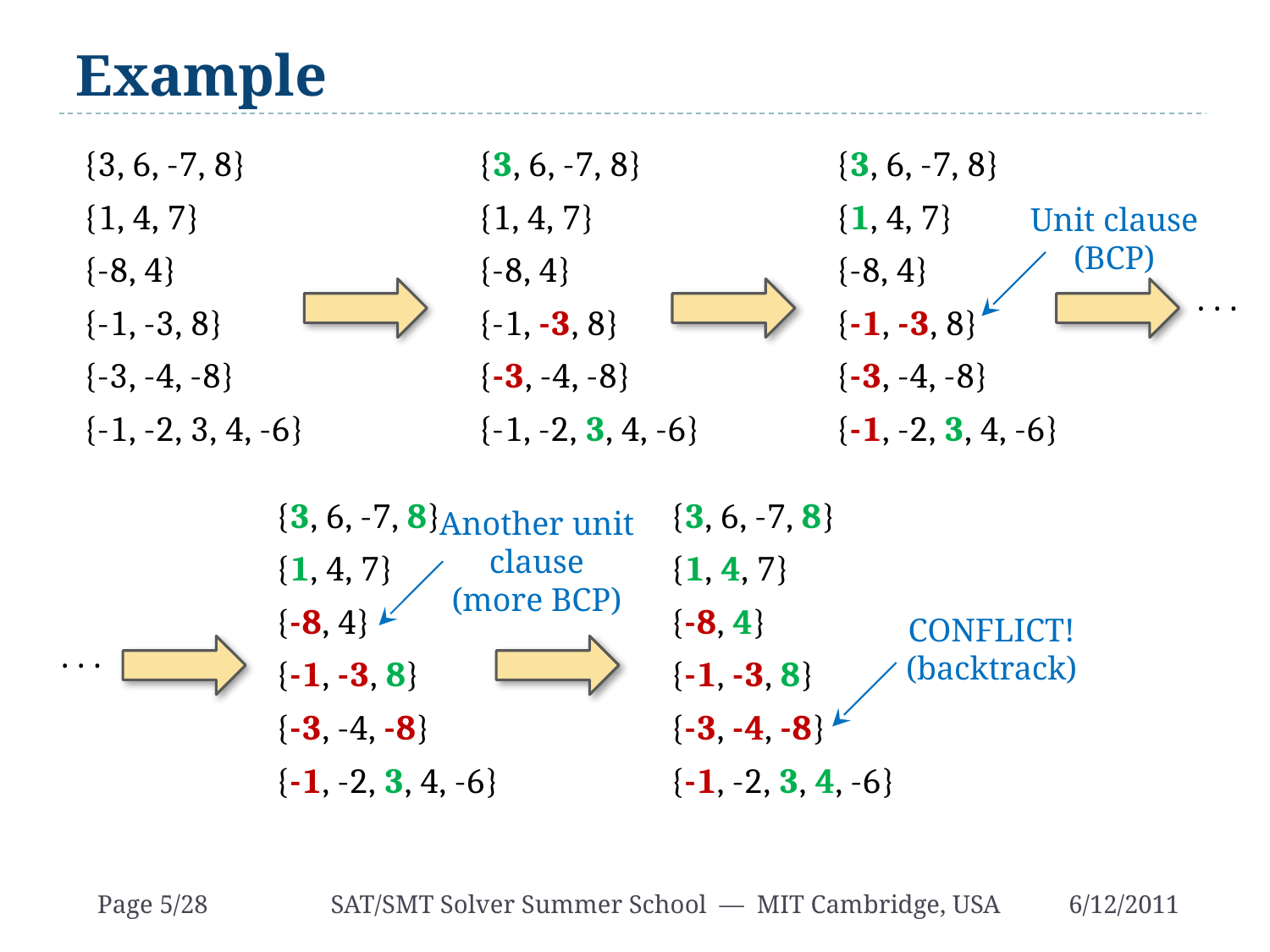

# Example
{3, 6, -7, 8}
{1, 4, 7}
{-8, 4}
{-1, -3, 8}
{-3, -4, -8}
{-1, -2, 3, 4, -6}

{3, 6, -7, 8}
{1, 4, 7}
{-8, 4}
{-1, -3, 8}
{-3, -4, -8}
{-1, -2, 3, 4, -6}

{3, 6, -7, 8}
{1, 4, 7}
{-8, 4}
{-1, -3, 8}
{-3, -4, -8}
{-1, -2, 3, 4, -6}

Unit clause
(BCP)
. . .

{3, 6, -7, 8}
{1, 4, 7}
{-8, 4}
{-1, -3, 8}
{-3, -4, -8}
{-1, -2, 3, 4, -6}

{3, 6, -7, 8}
{1, 4, 7}
{-8, 4}
{-1, -3, 8}
{-3, -4, -8}
{-1, -2, 3, 4, -6}

Another unit
clause
(more BCP)
CONFLICT!
(backtrack)
. . .